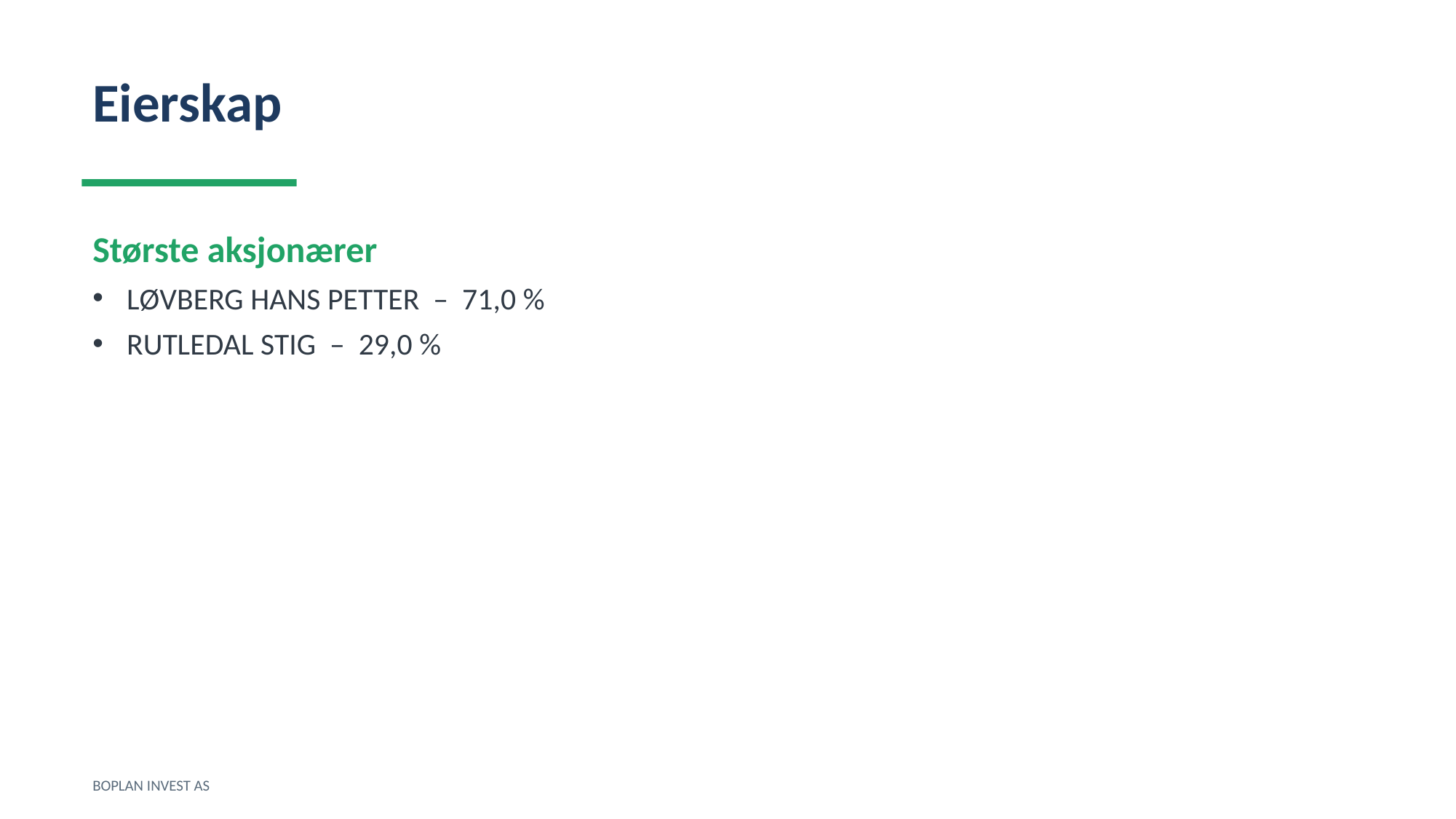

Eierskap

Største aksjonærer
LØVBERG HANS PETTER  –  71,0 %
RUTLEDAL STIG  –  29,0 %
BOPLAN INVEST AS